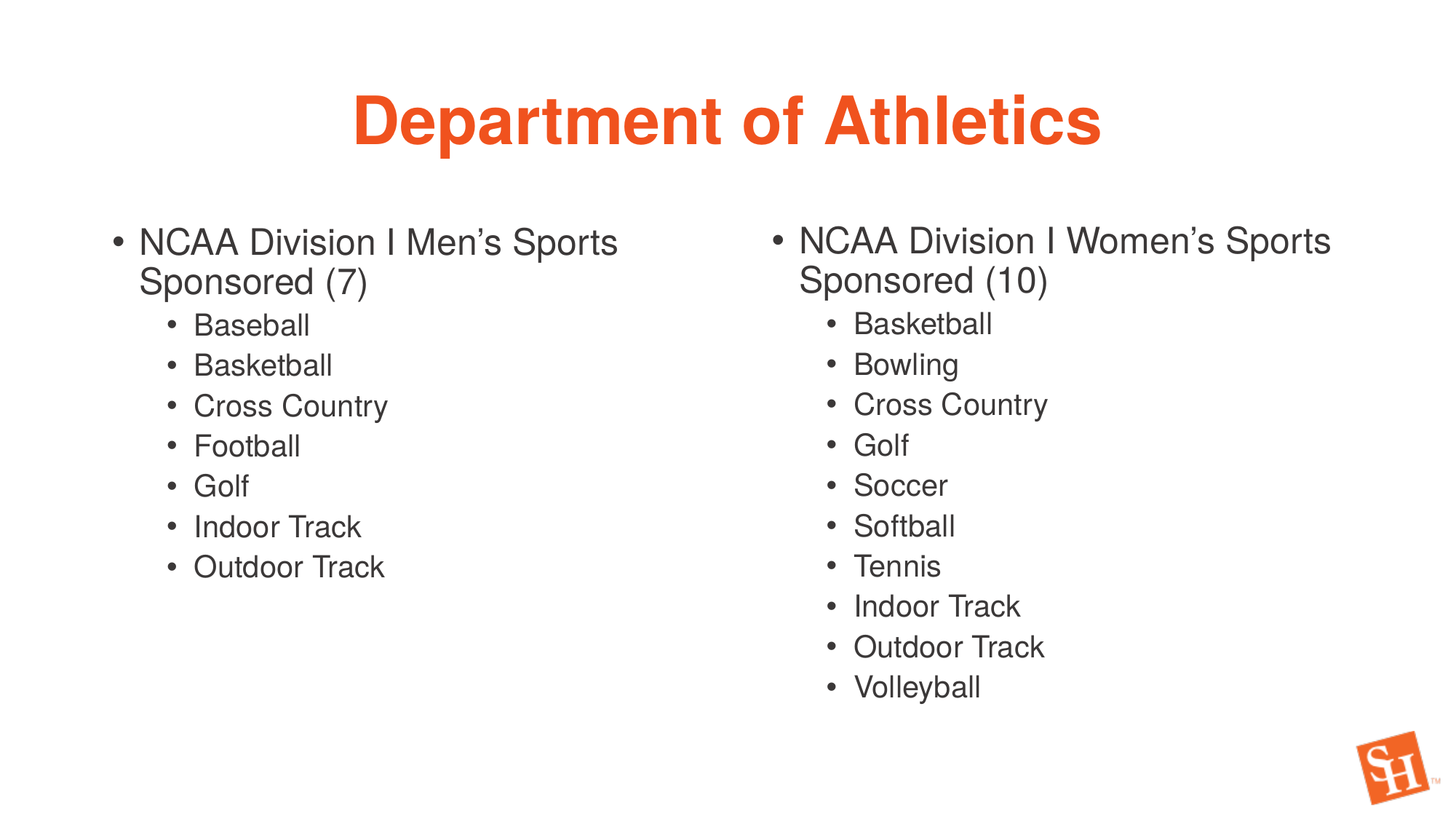

# Department of Athletics
NCAA Division I Women’s Sports Sponsored (10)
Basketball
Bowling
Cross Country
Golf
Soccer
Softball
Tennis
Indoor Track
Outdoor Track
Volleyball
NCAA Division I Men’s Sports Sponsored (7)
Baseball
Basketball
Cross Country
Football
Golf
Indoor Track
Outdoor Track